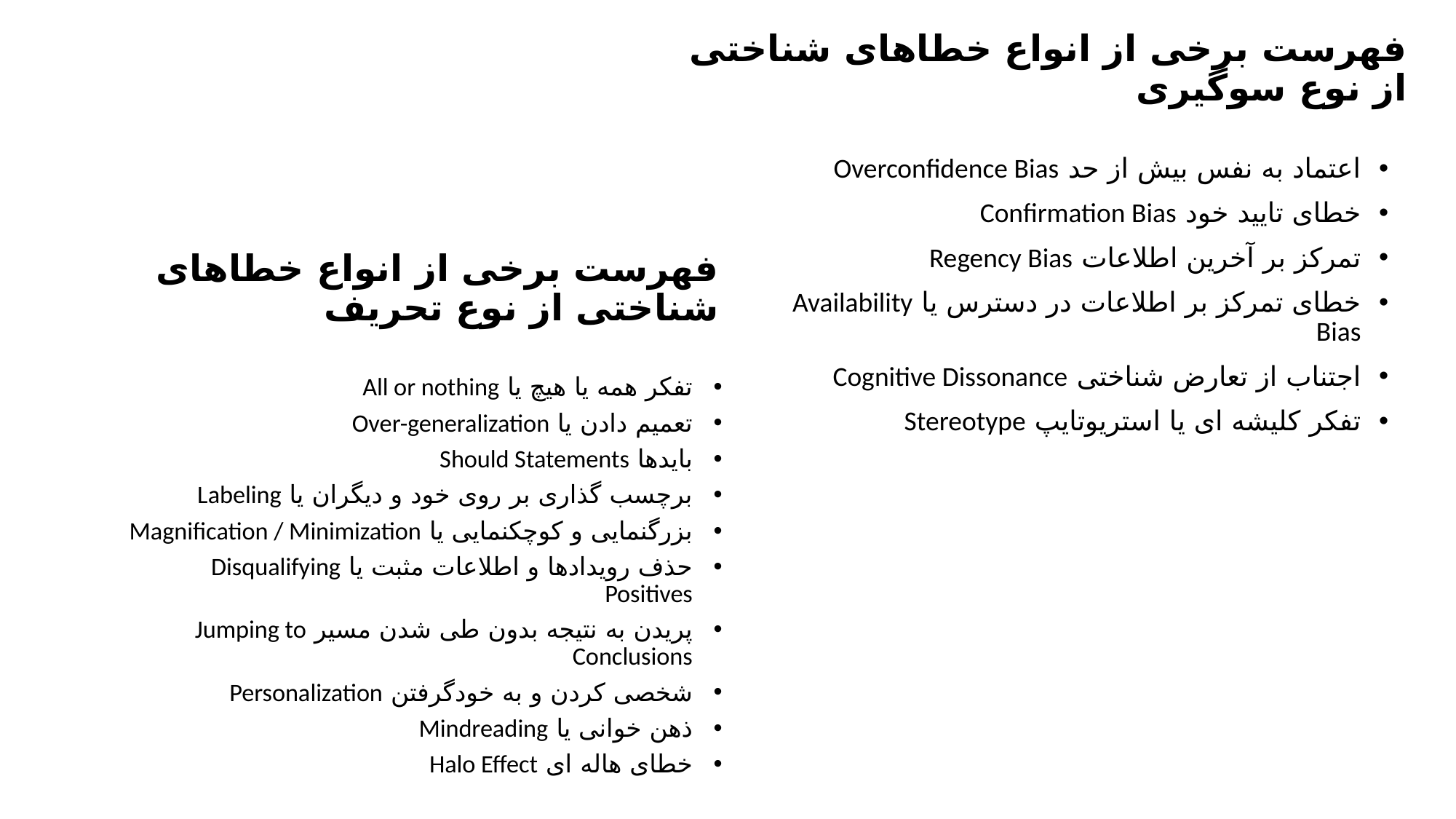

فهرست برخی از انواع خطاهای شناختی از نوع سوگیری
اعتماد به نفس بیش از حد Overconfidence Bias
خطای تایید خود Confirmation Bias
تمرکز بر آخرین اطلاعات Regency Bias
خطای تمرکز بر اطلاعات در دسترس یا Availability Bias
اجتناب از تعارض شناختی Cognitive Dissonance
تفکر کلیشه ای یا استریوتایپ Stereotype

فهرست برخی از انواع خطاهای شناختی از نوع تحریف
تفکر همه یا هیچ یا All or nothing
تعمیم دادن یا Over-generalization
بایدها Should Statements
برچسب گذاری بر روی خود و دیگران یا Labeling
بزرگنمایی و کوچکنمایی یا Magnification / Minimization
حذف رویدادها و اطلاعات مثبت یا Disqualifying Positives
پریدن به نتیجه بدون طی شدن مسیر Jumping to Conclusions
شخصی کردن و به خودگرفتن Personalization
ذهن خوانی یا Mindreading
خطای هاله ای Halo Effect